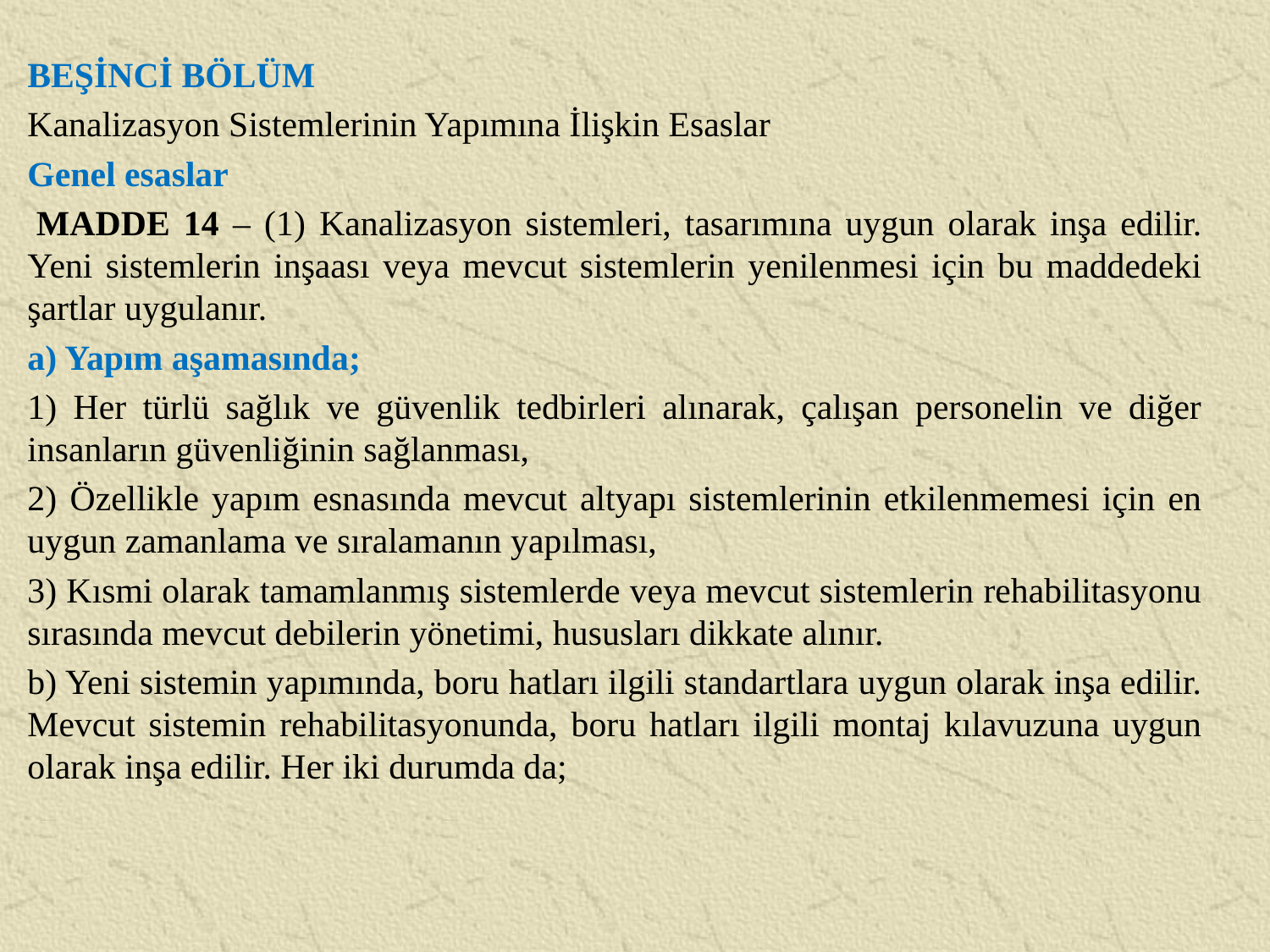

BEŞİNCİ BÖLÜM
Kanalizasyon Sistemlerinin Yapımına İlişkin Esaslar
Genel esaslar
 MADDE 14 – (1) Kanalizasyon sistemleri, tasarımına uygun olarak inşa edilir. Yeni sistemlerin inşaası veya mevcut sistemlerin yenilenmesi için bu maddedeki şartlar uygulanır.
a) Yapım aşamasında;
1) Her türlü sağlık ve güvenlik tedbirleri alınarak, çalışan personelin ve diğer insanların güvenliğinin sağlanması,
2) Özellikle yapım esnasında mevcut altyapı sistemlerinin etkilenmemesi için en uygun zamanlama ve sıralamanın yapılması,
3) Kısmi olarak tamamlanmış sistemlerde veya mevcut sistemlerin rehabilitasyonu sırasında mevcut debilerin yönetimi, hususları dikkate alınır.
b) Yeni sistemin yapımında, boru hatları ilgili standartlara uygun olarak inşa edilir. Mevcut sistemin rehabilitasyonunda, boru hatları ilgili montaj kılavuzuna uygun olarak inşa edilir. Her iki durumda da;